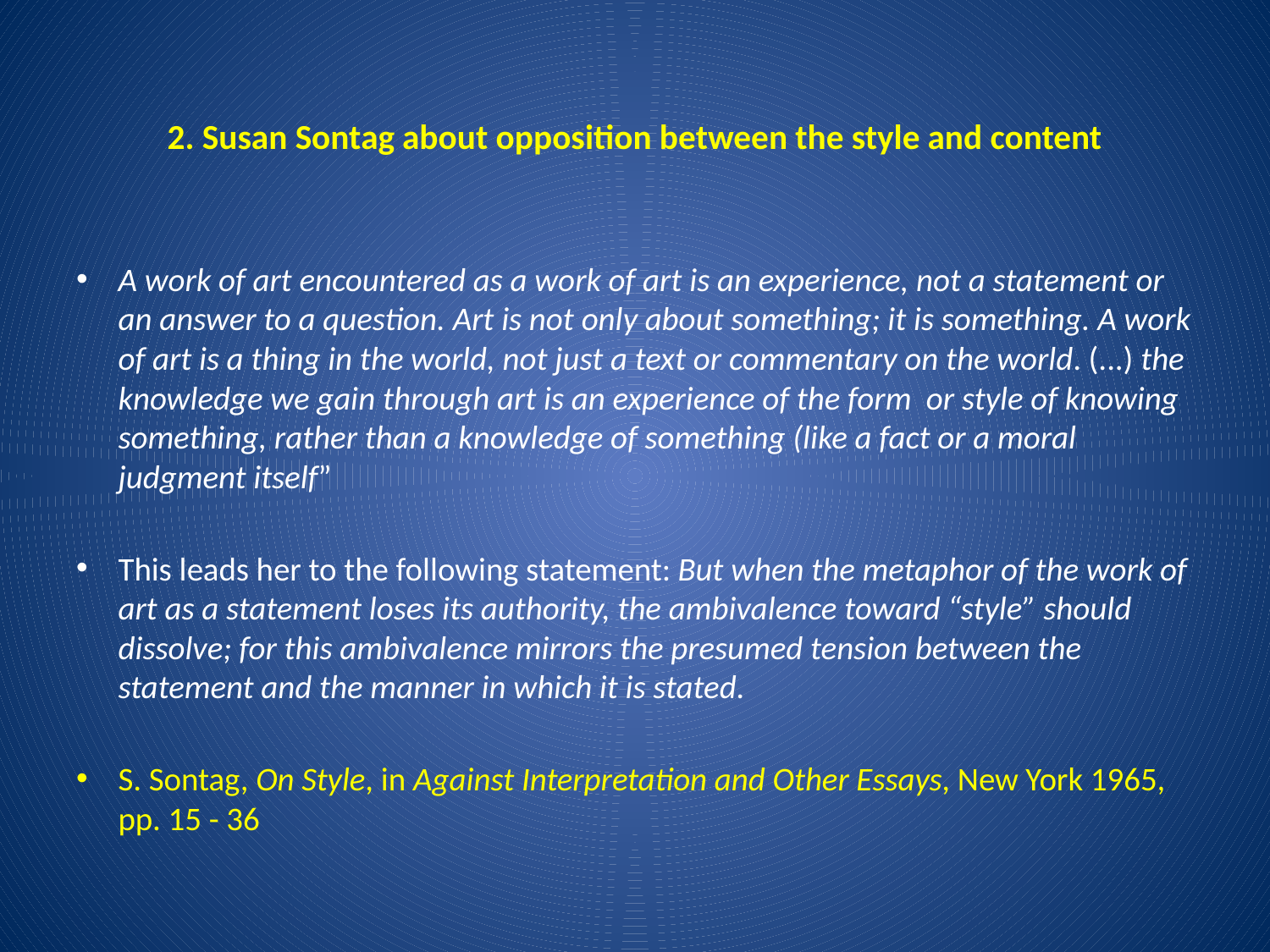

# 2. Susan Sontag about opposition between the style and content

A work of art encountered as a work of art is an experience, not a statement or an answer to a question. Art is not only about something; it is something. A work of art is a thing in the world, not just a text or commentary on the world. (...) the knowledge we gain through art is an experience of the form  or style of knowing something, rather than a knowledge of something (like a fact or a moral judgment itself”

This leads her to the following statement: But when the metaphor of the work of art as a statement loses its authority, the ambivalence toward “style” should dissolve; for this ambivalence mirrors the presumed tension between the statement and the manner in which it is stated.

S. Sontag, On Style, in Against Interpretation and Other Essays, New York 1965, pp. 15 - 36